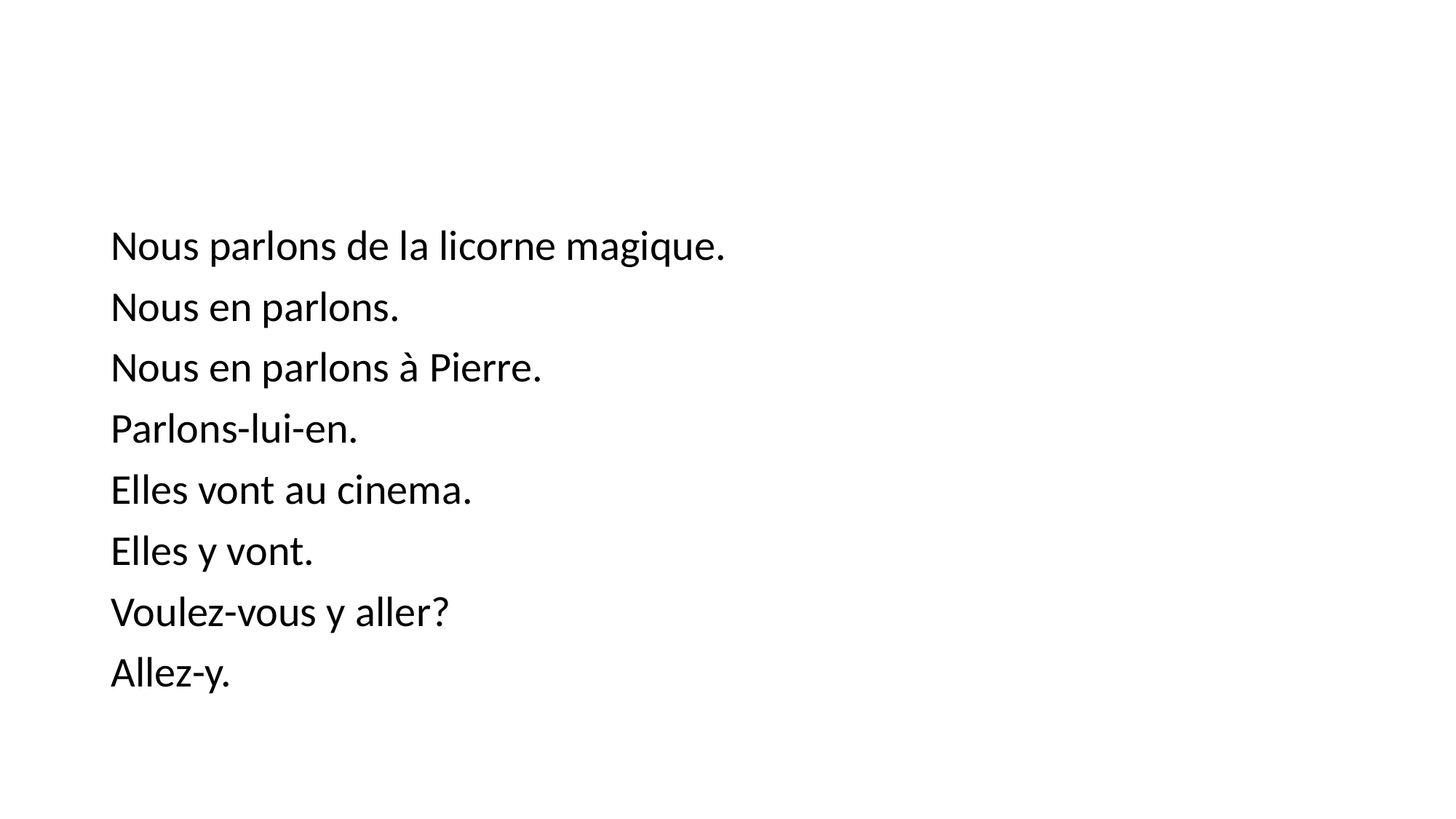

#
Nous parlons de la licorne magique.
Nous en parlons.
Nous en parlons à Pierre.
Parlons-lui-en.
Elles vont au cinema.
Elles y vont.
Voulez-vous y aller?
Allez-y.